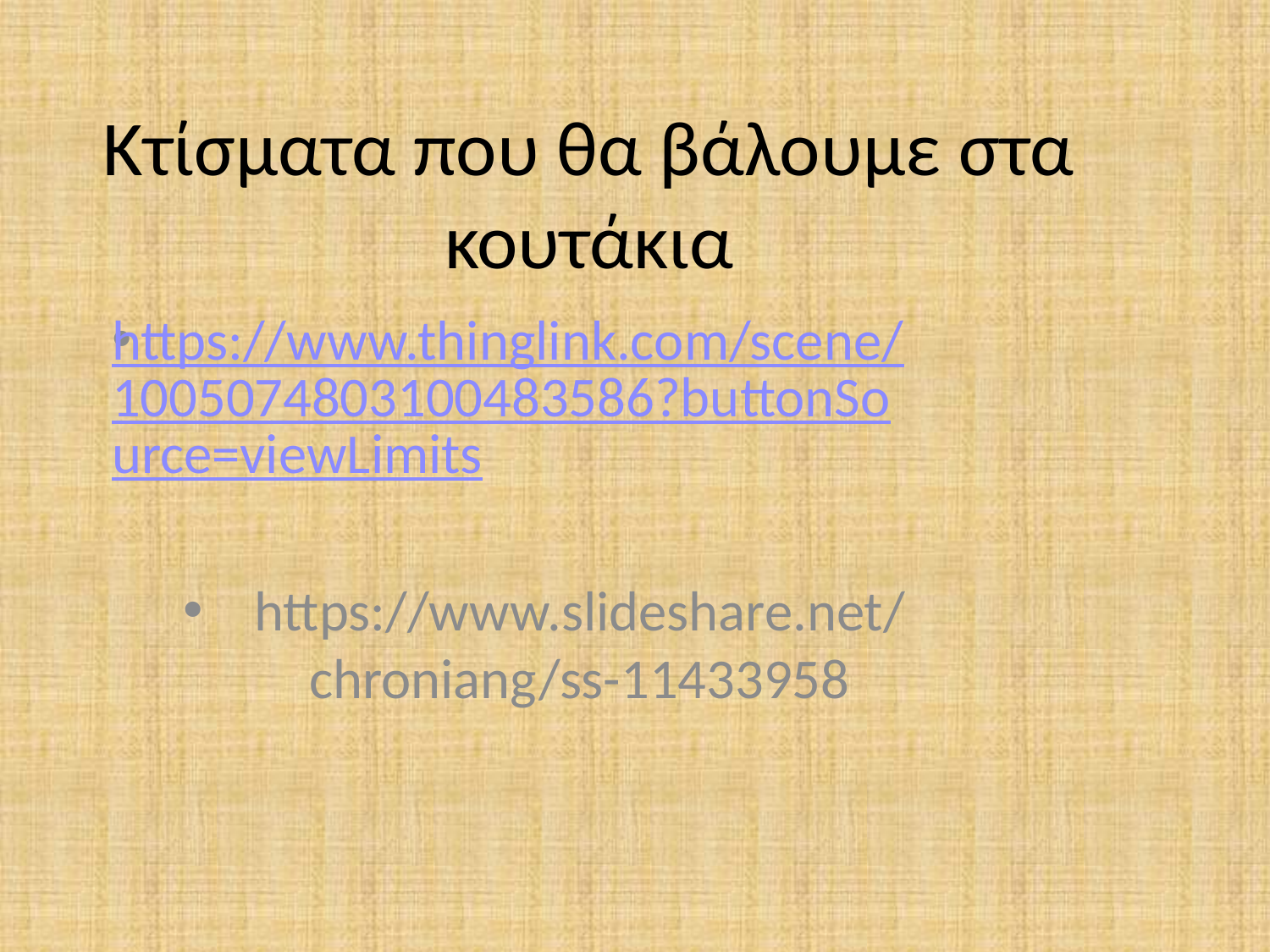

# Κτίσματα που θα βάλουμε στα κουτάκια
https://www.thinglink.com/scene/1005074803100483586?buttonSource=viewLimits

https://www.slideshare.net/chroniang/ss-11433958